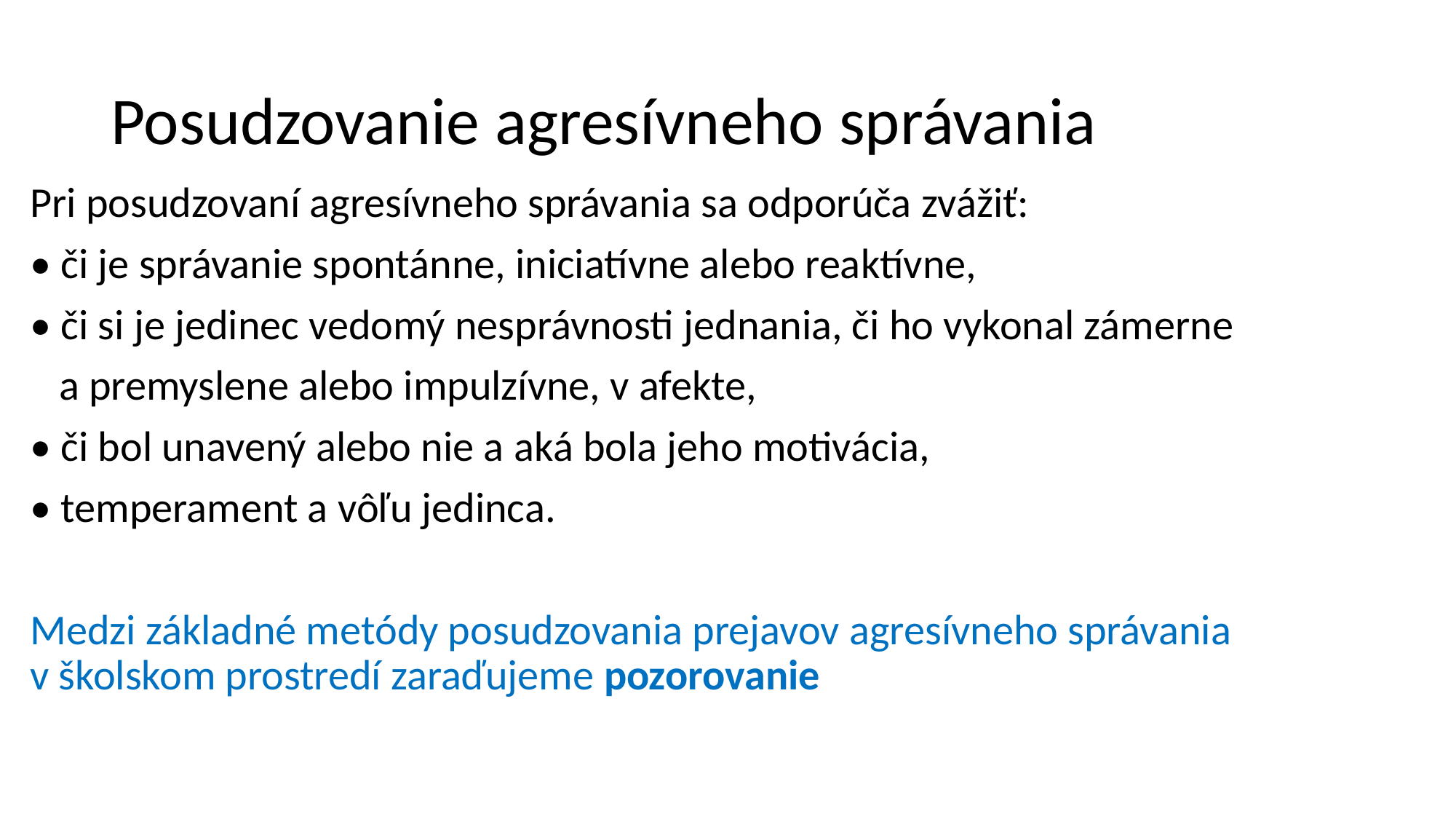

# Posudzovanie agresívneho správania
Pri posudzovaní agresívneho správania sa odporúča zvážiť:
• či je správanie spontánne, iniciatívne alebo reaktívne,
• či si je jedinec vedomý nesprávnosti jednania, či ho vykonal zámerne
   a premyslene alebo impulzívne, v afekte,
• či bol unavený alebo nie a aká bola jeho motivácia,
• temperament a vôľu jedinca.

Medzi základné metódy posudzovania prejavov agresívneho správania v školskom prostredí zaraďujeme pozorovanie